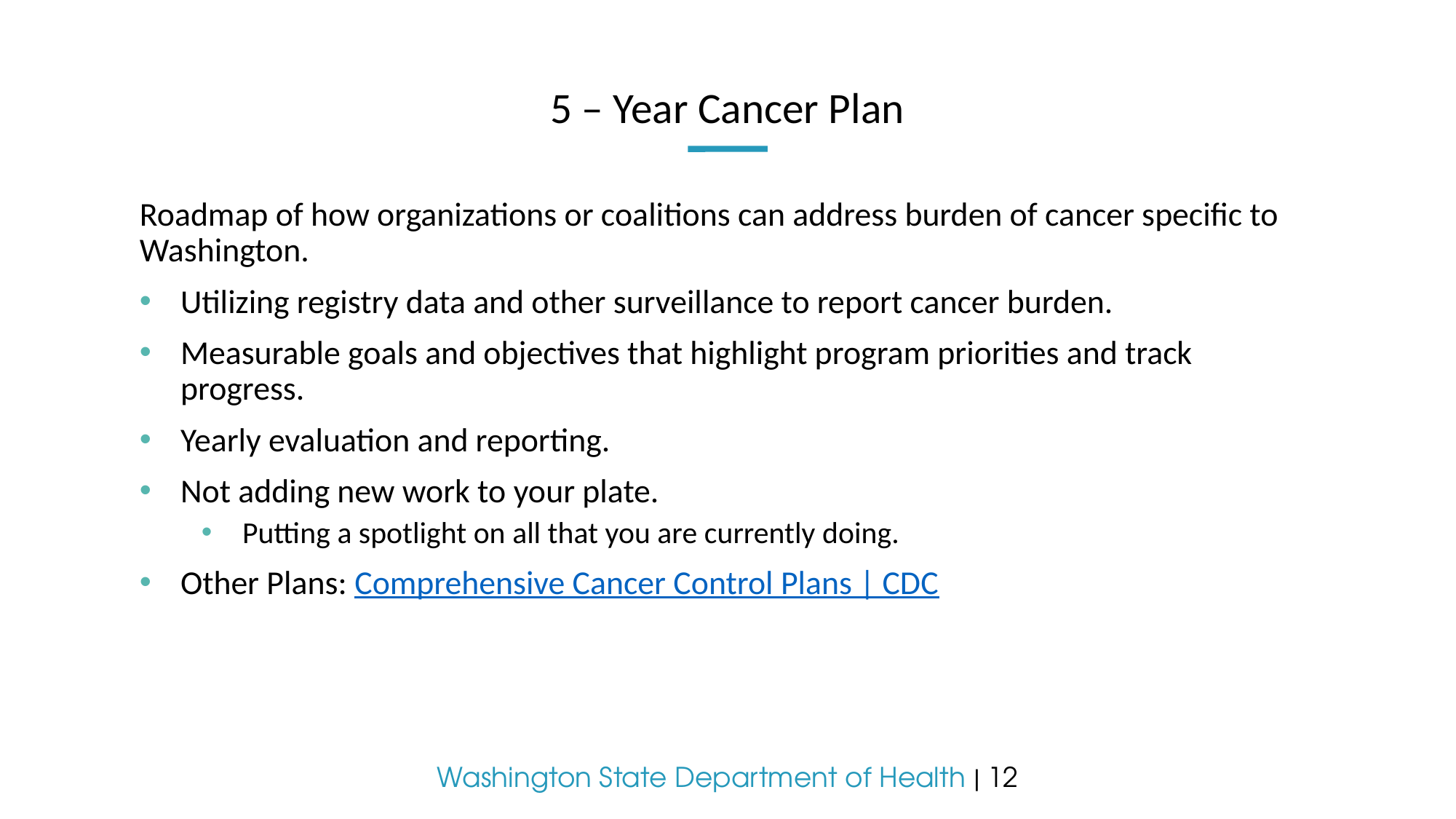

# 5 – Year Cancer Plan
Roadmap of how organizations or coalitions can address burden of cancer specific to Washington.
Utilizing registry data and other surveillance to report cancer burden.
Measurable goals and objectives that highlight program priorities and track progress.
Yearly evaluation and reporting.
Not adding new work to your plate.
Putting a spotlight on all that you are currently doing.
Other Plans: Comprehensive Cancer Control Plans | CDC